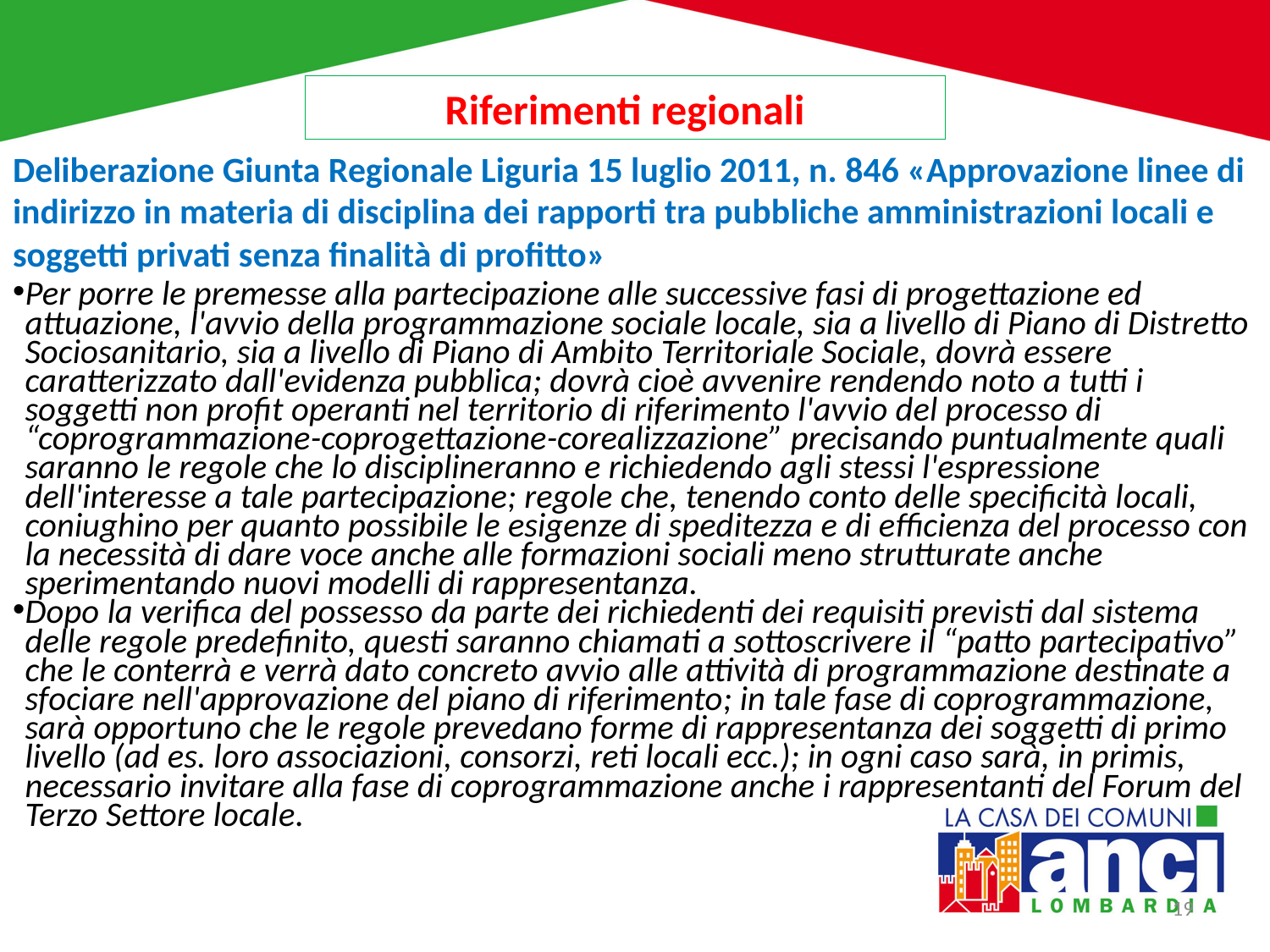

Riferimenti regionali
Deliberazione Giunta Regionale Liguria 15 luglio 2011, n. 846 «Approvazione linee di indirizzo in materia di disciplina dei rapporti tra pubbliche amministrazioni locali e soggetti privati senza finalità di profitto»

Per porre le premesse alla partecipazione alle successive fasi di progettazione ed attuazione, l'avvio della programmazione sociale locale, sia a livello di Piano di Distretto Sociosanitario, sia a livello di Piano di Ambito Territoriale Sociale, dovrà essere caratterizzato dall'evidenza pubblica; dovrà cioè avvenire rendendo noto a tutti i soggetti non profit operanti nel territorio di riferimento l'avvio del processo di “coprogrammazione-coprogettazione-corealizzazione” precisando puntualmente quali saranno le regole che lo disciplineranno e richiedendo agli stessi l'espressione dell'interesse a tale partecipazione; regole che, tenendo conto delle specificità locali, coniughino per quanto possibile le esigenze di speditezza e di efficienza del processo con la necessità di dare voce anche alle formazioni sociali meno strutturate anche sperimentando nuovi modelli di rappresentanza.
Dopo la verifica del possesso da parte dei richiedenti dei requisiti previsti dal sistema delle regole predefinito, questi saranno chiamati a sottoscrivere il “patto partecipativo” che le conterrà e verrà dato concreto avvio alle attività di programmazione destinate a sfociare nell'approvazione del piano di riferimento; in tale fase di coprogrammazione, sarà opportuno che le regole prevedano forme di rappresentanza dei soggetti di primo livello (ad es. loro associazioni, consorzi, reti locali ecc.); in ogni caso sarà, in primis, necessario invitare alla fase di coprogrammazione anche i rappresentanti del Forum del Terzo Settore locale.
#
19